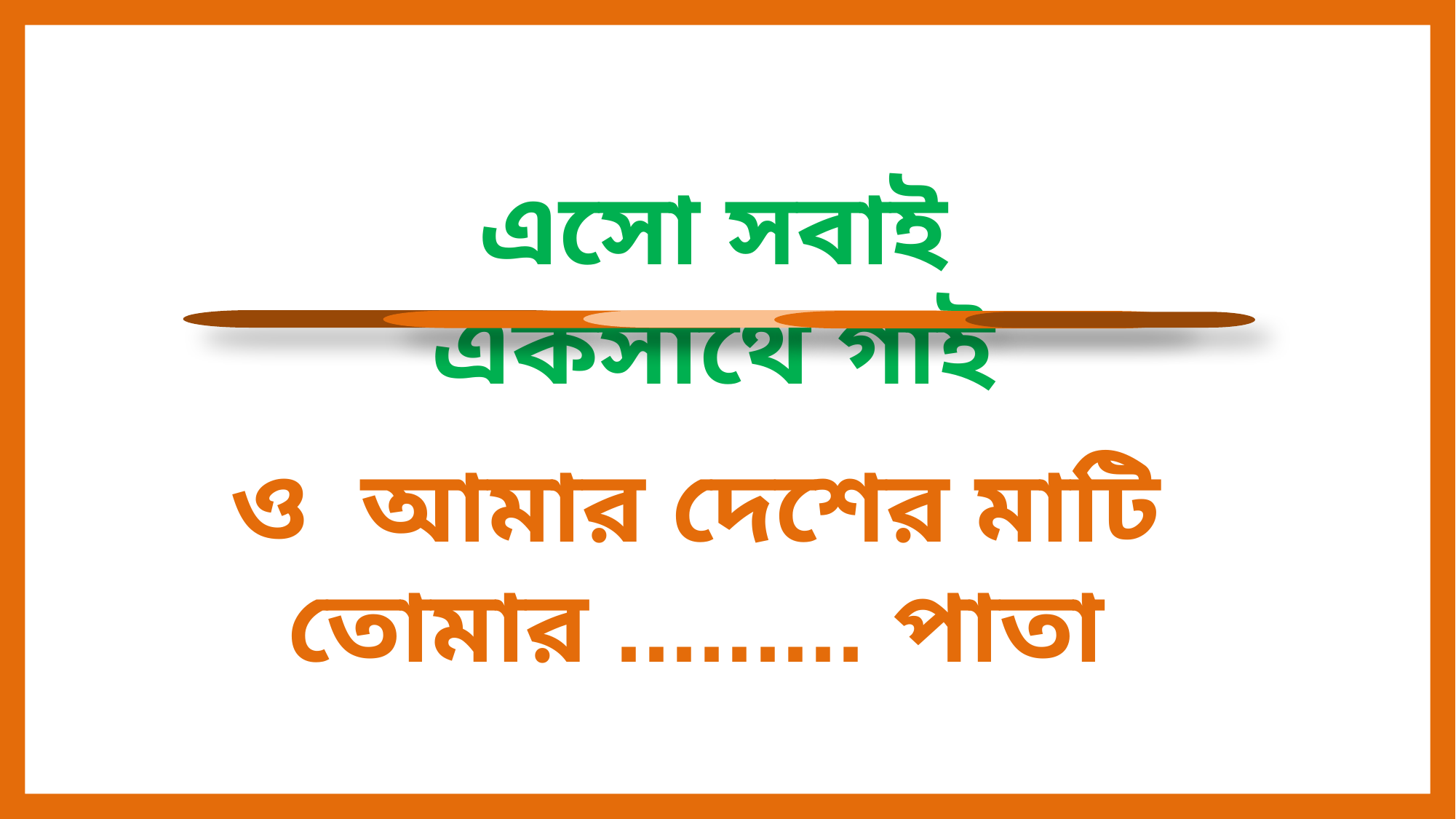

এসো সবাই একসাথে গাই

ও  আমার দেশের মাটি তোমার ......... পাতা